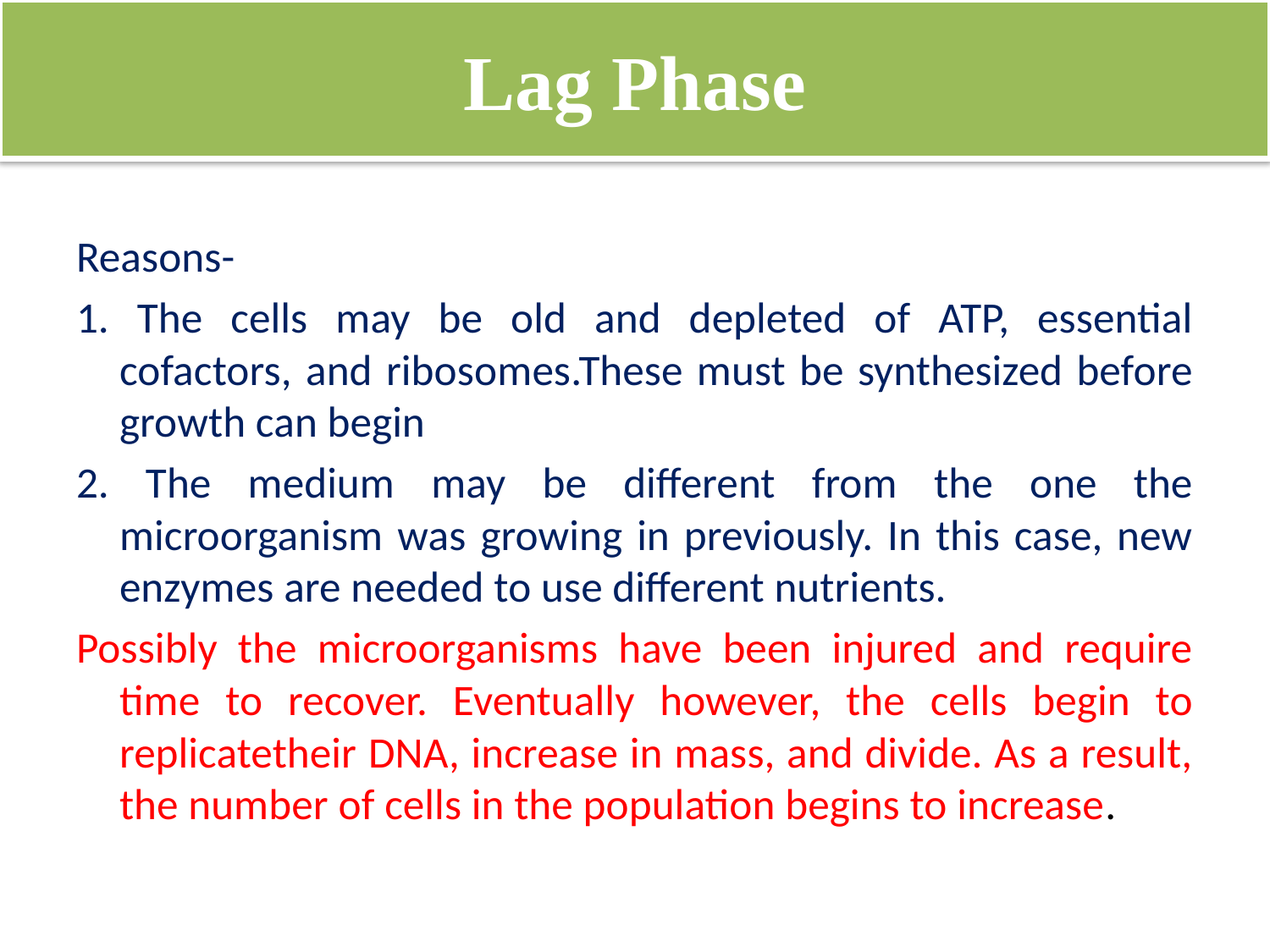

# Lag Phase
Reasons-
1. The cells may be old and depleted of ATP, essential cofactors, and ribosomes.These must be synthesized before growth can begin
2. The medium may be different from the one the microorganism was growing in previously. In this case, new enzymes are needed to use different nutrients.
Possibly the microorganisms have been injured and require time to recover. Eventually however, the cells begin to replicatetheir DNA, increase in mass, and divide. As a result, the number of cells in the population begins to increase.